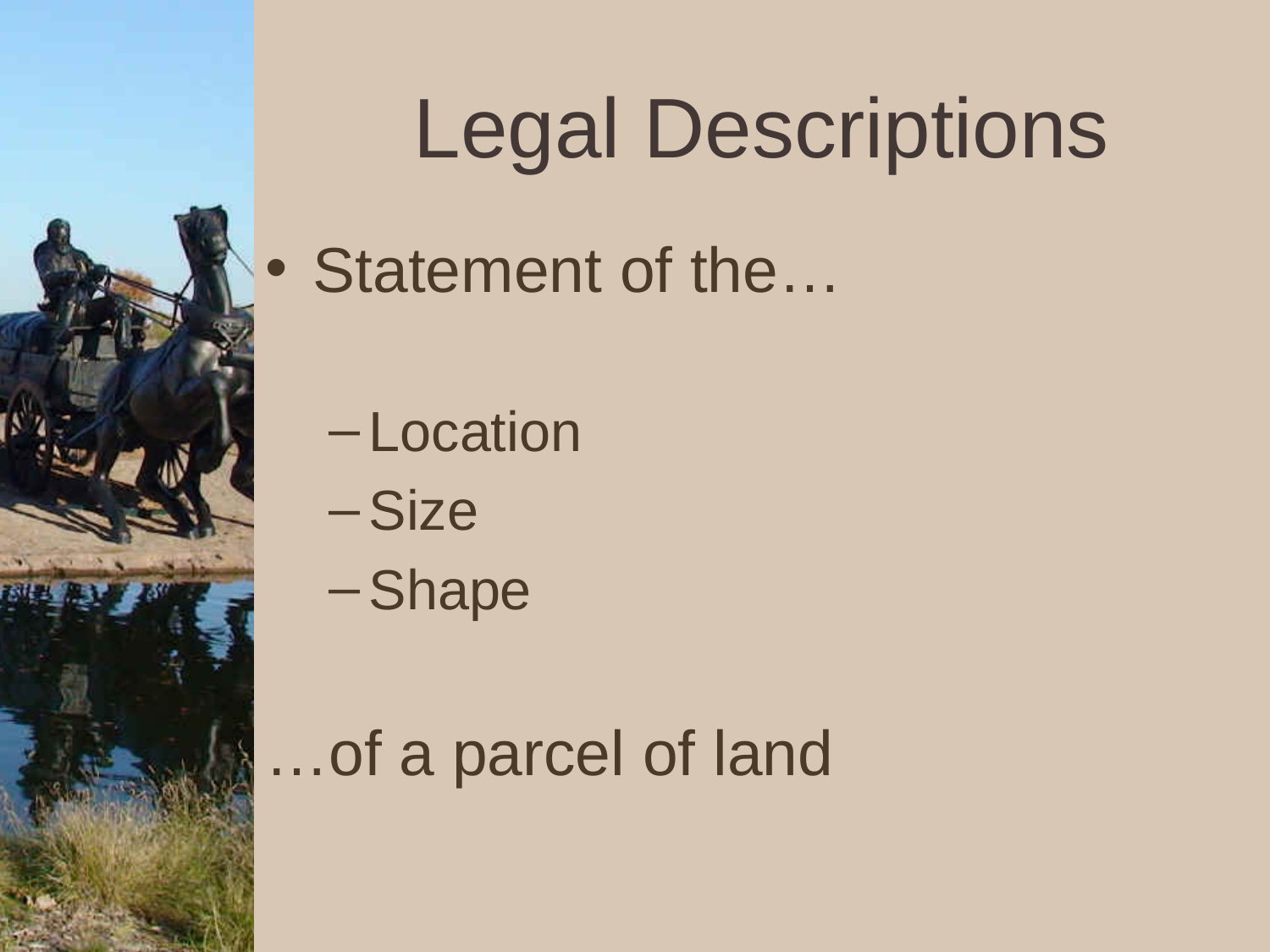

# Legal Descriptions
Statement of the…

Location
Size
Shape

…of a parcel of land